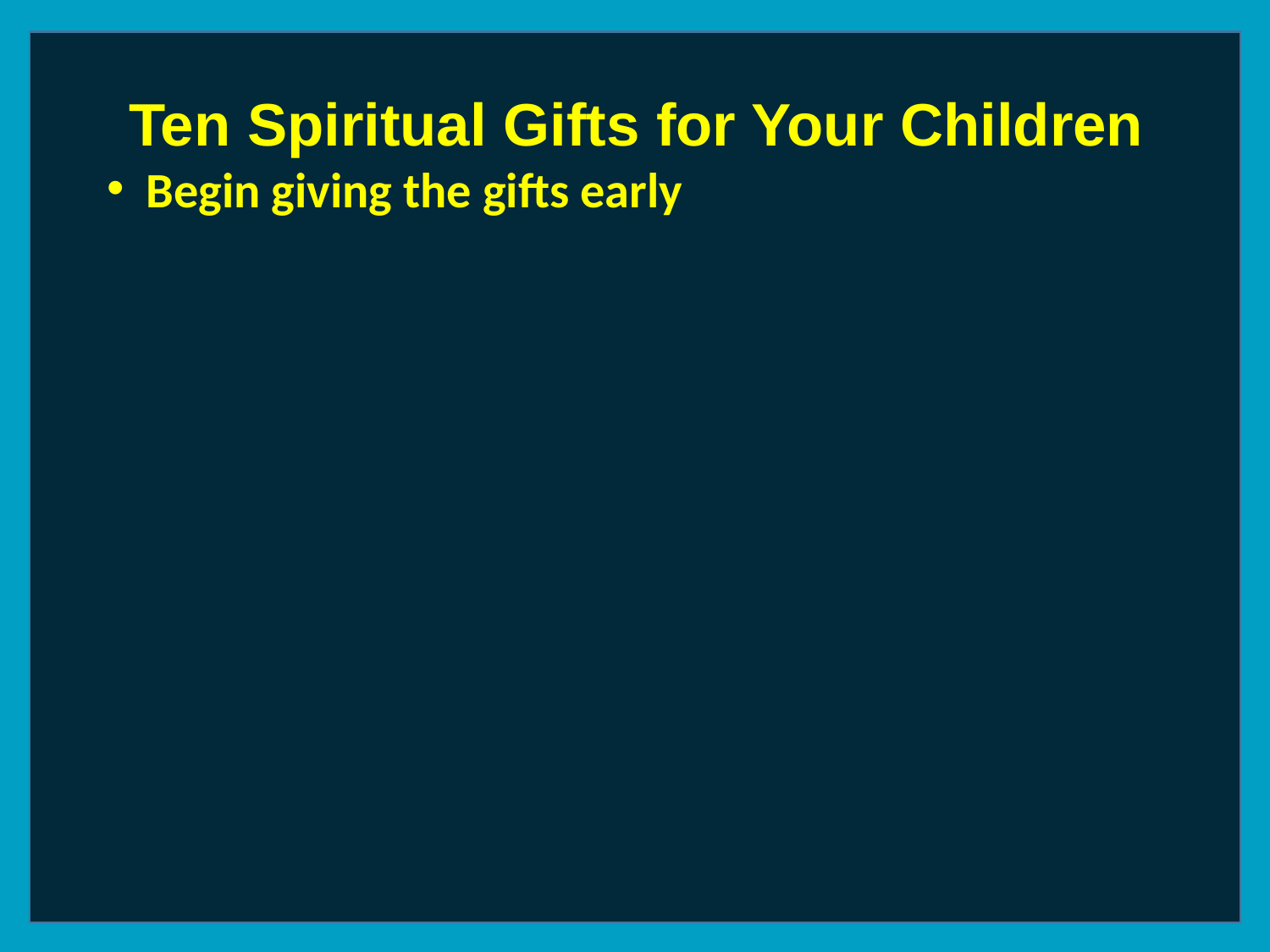

Ten Spiritual Gifts for Your Children
Begin giving the gifts early